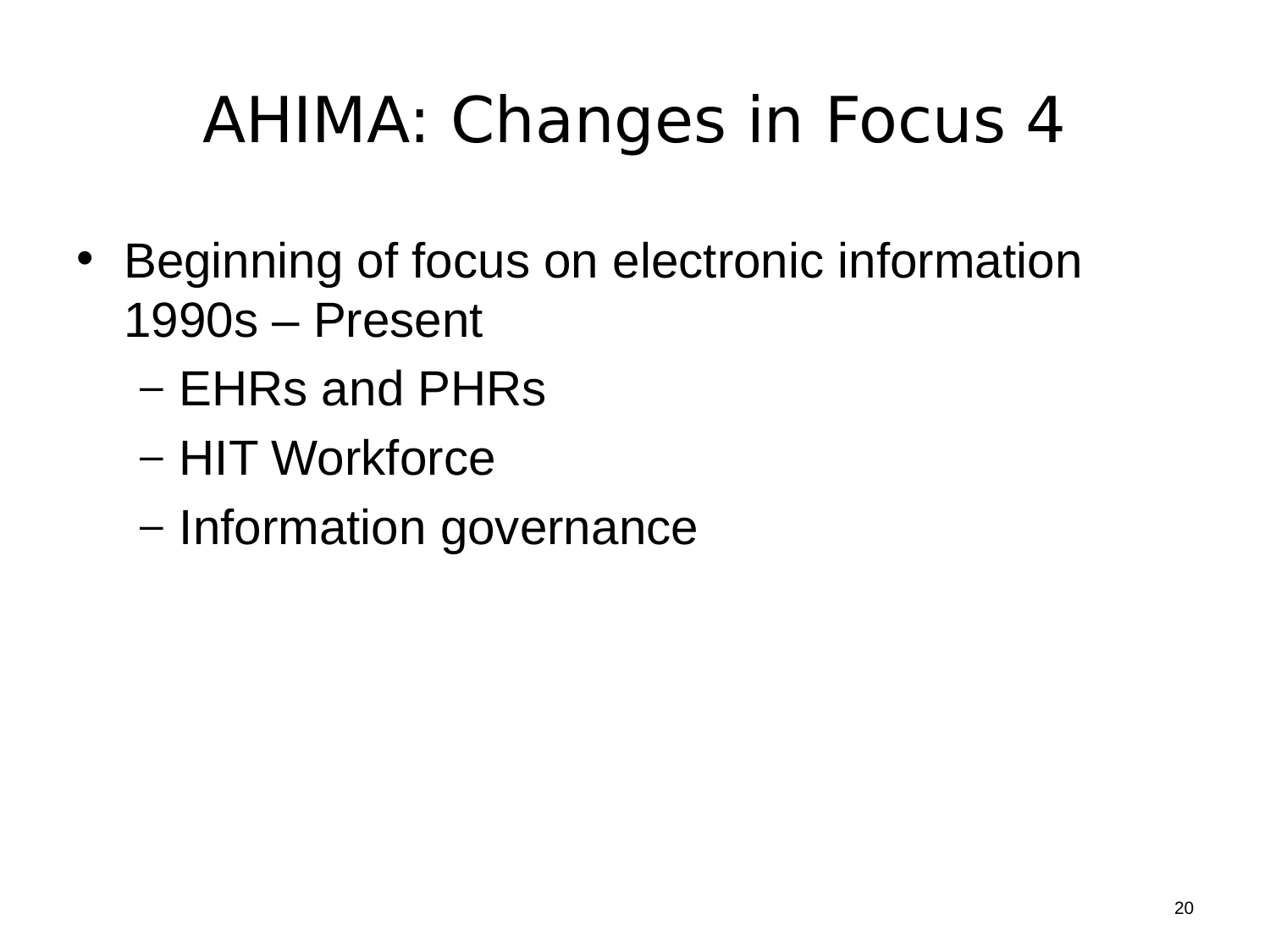

# AHIMA: Changes in Focus 4
Beginning of focus on electronic information 1990s – Present
EHRs and PHRs
HIT Workforce
Information governance
20